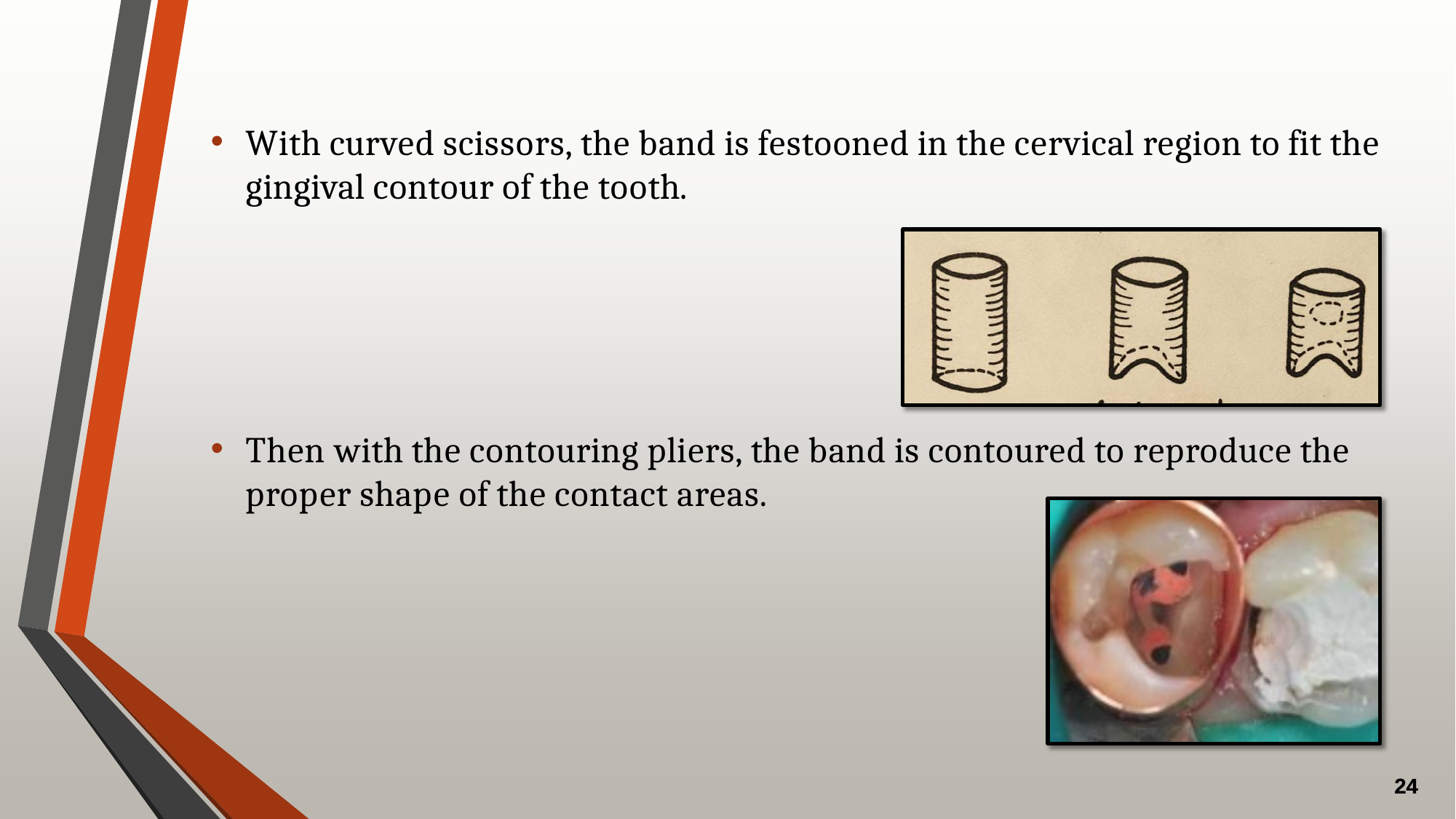

With curved scissors, the band is festooned in the cervical region to fit the  gingival contour of the tooth.

Then with the contouring pliers, the band is contoured to reproduce the  proper shape of the contact areas.

24
24